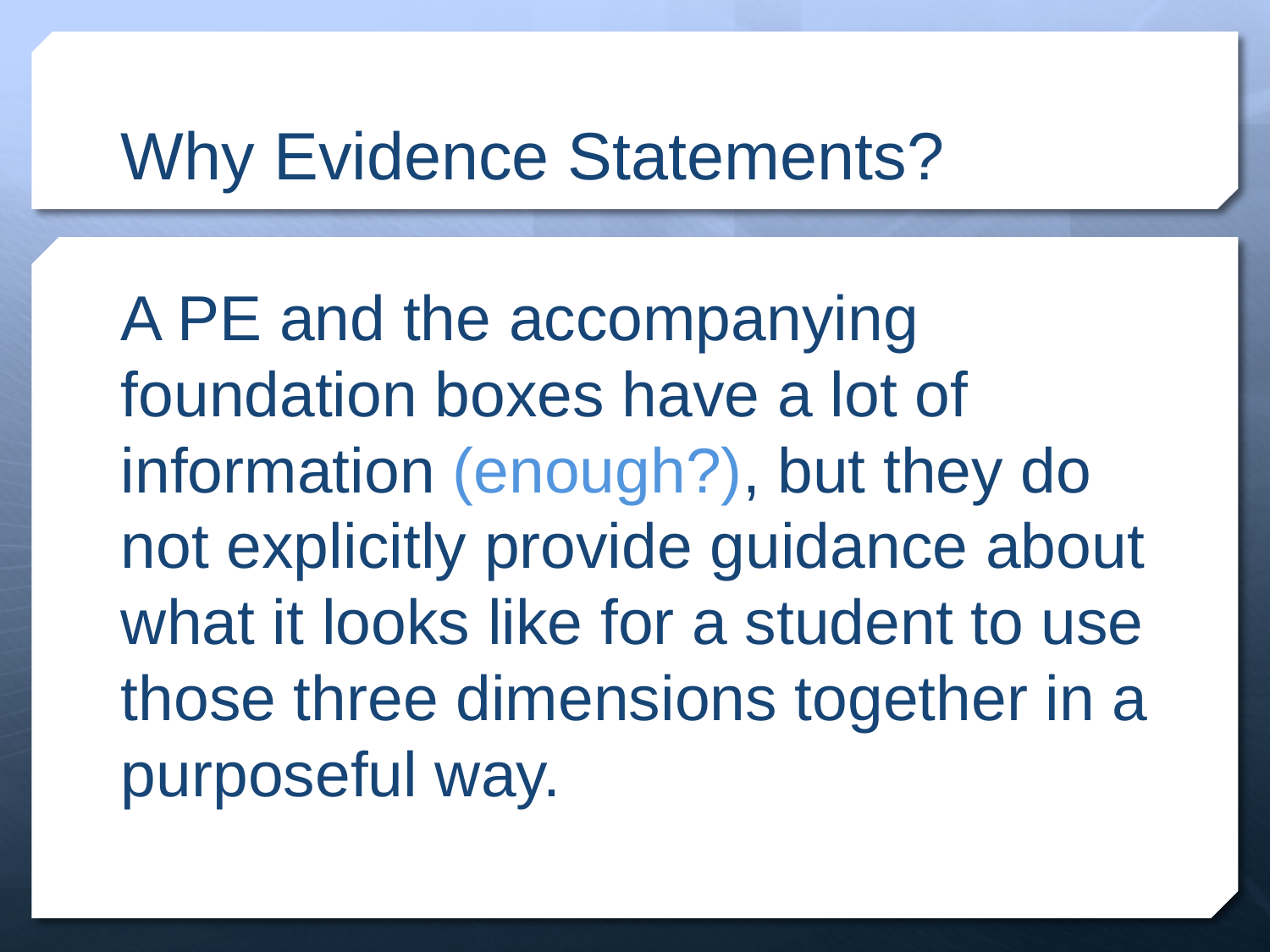

# Why Evidence Statements?
A PE and the accompanying foundation boxes have a lot of information (enough?), but they do not explicitly provide guidance about what it looks like for a student to use those three dimensions together in a purposeful way.